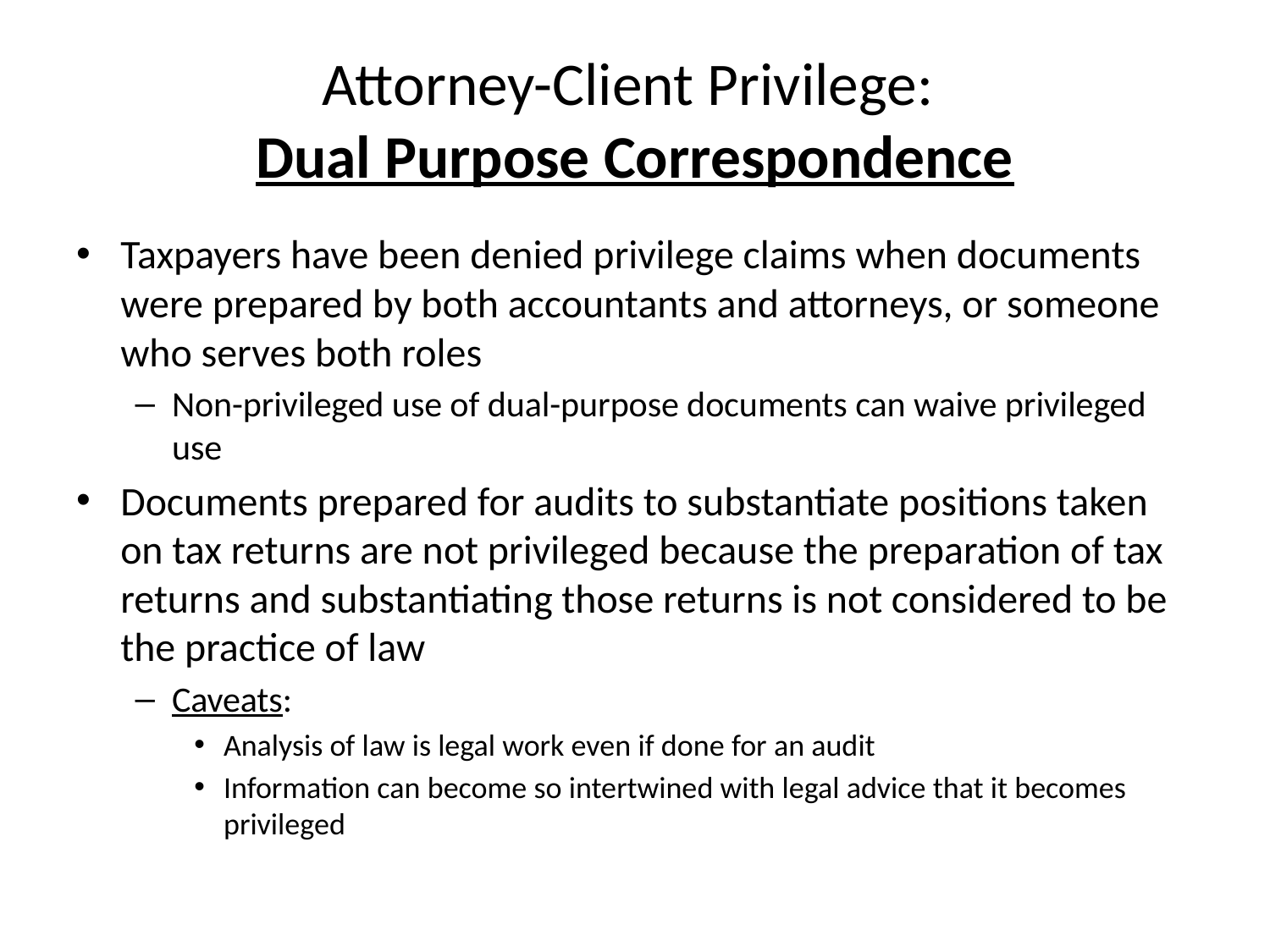

# Attorney-Client Privilege: Dual Purpose Correspondence
Taxpayers have been denied privilege claims when documents were prepared by both accountants and attorneys, or someone who serves both roles
Non-privileged use of dual-purpose documents can waive privileged use
Documents prepared for audits to substantiate positions taken on tax returns are not privileged because the preparation of tax returns and substantiating those returns is not considered to be the practice of law
Caveats:
Analysis of law is legal work even if done for an audit
Information can become so intertwined with legal advice that it becomes privileged